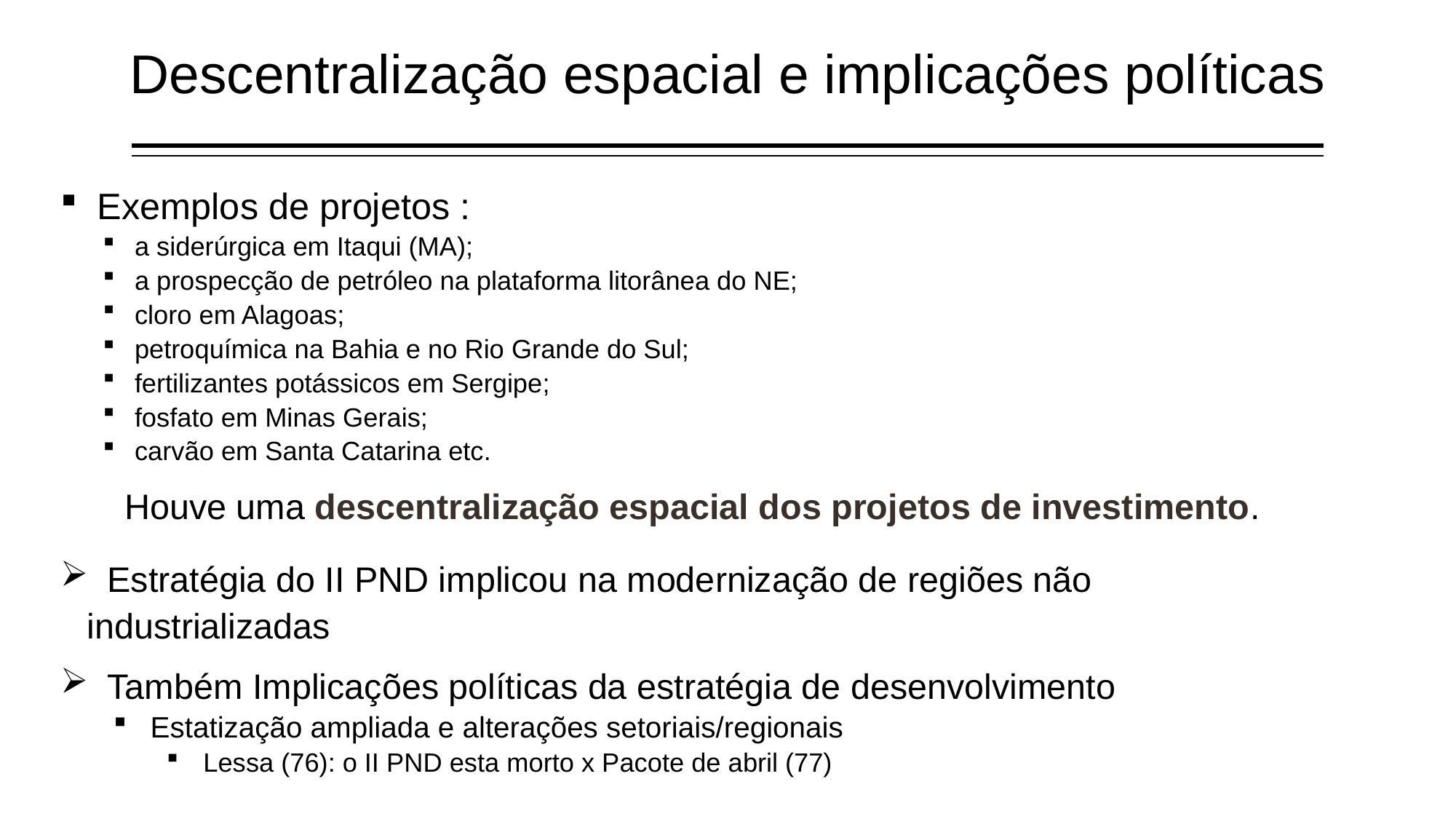

Descentralização espacial e implicações políticas
7
Exemplos de projetos :
a siderúrgica em Itaqui (MA);
a prospecção de petróleo na plataforma litorânea do NE;
cloro em Alagoas;
petroquímica na Bahia e no Rio Grande do Sul;
fertilizantes potássicos em Sergipe;
fosfato em Minas Gerais;
carvão em Santa Catarina etc.
Houve uma descentralização espacial dos projetos de investimento.
  Estratégia do II PND implicou na modernização de regiões não industrializadas
  Também Implicações políticas da estratégia de desenvolvimento
Estatização ampliada e alterações setoriais/regionais
Lessa (76): o II PND esta morto x Pacote de abril (77)